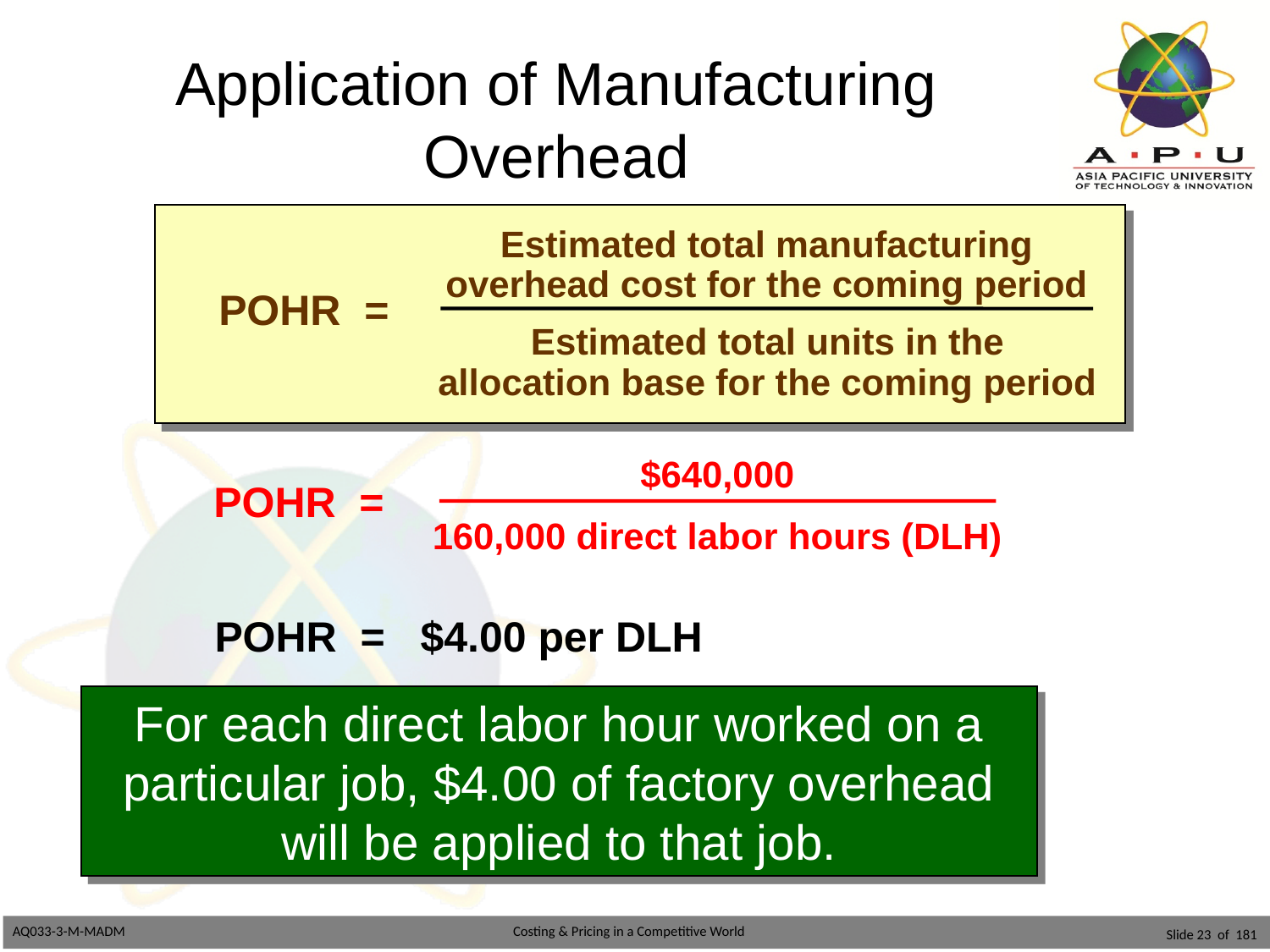

# Application of Manufacturing Overhead

Estimated total manufacturing
overhead cost for the coming period
POHR  =

Estimated total units in the
allocation base for the coming period
$640,000
POHR  =

160,000 direct labor hours (DLH)
POHR  =   $4.00 per DLH
For each direct labor hour worked on a particular job, $4.00 of factory overhead will be applied to that job.
Slide 23  of  181